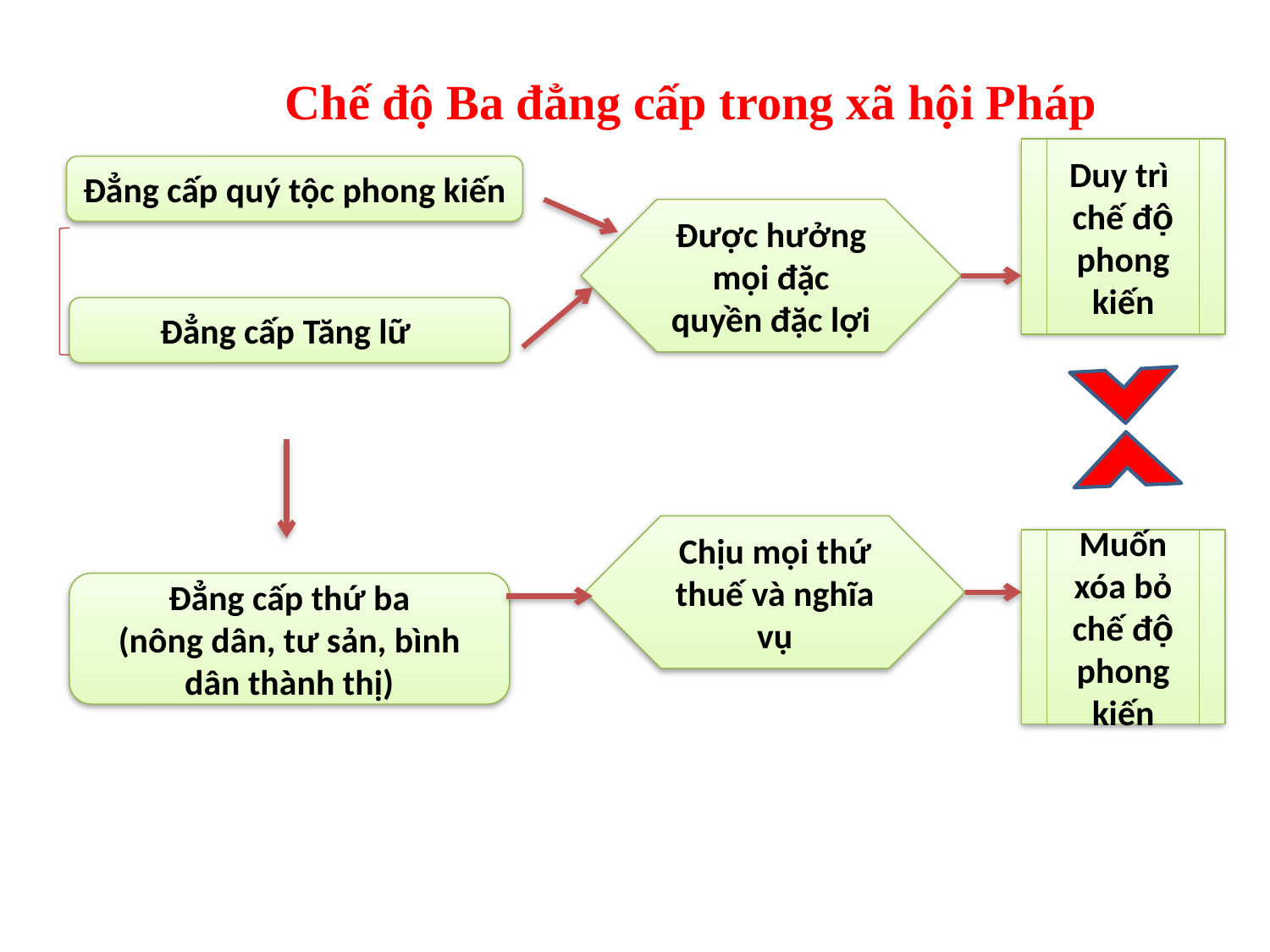

Chế độ Ba đẳng cấp trong xã hội Pháp
Duy trì  chế độ phong kiến
Đẳng cấp quý tộc phong kiến
Được hưởng mọi đặc quyền đặc lợi

Đẳng cấp Tăng lữ

Chịu mọi thứ thuế và nghĩa vụ
Muốn xóa bỏ chế độ phong kiến
Đẳng cấp thứ ba
(nông dân, tư sản, bình dân thành thị)